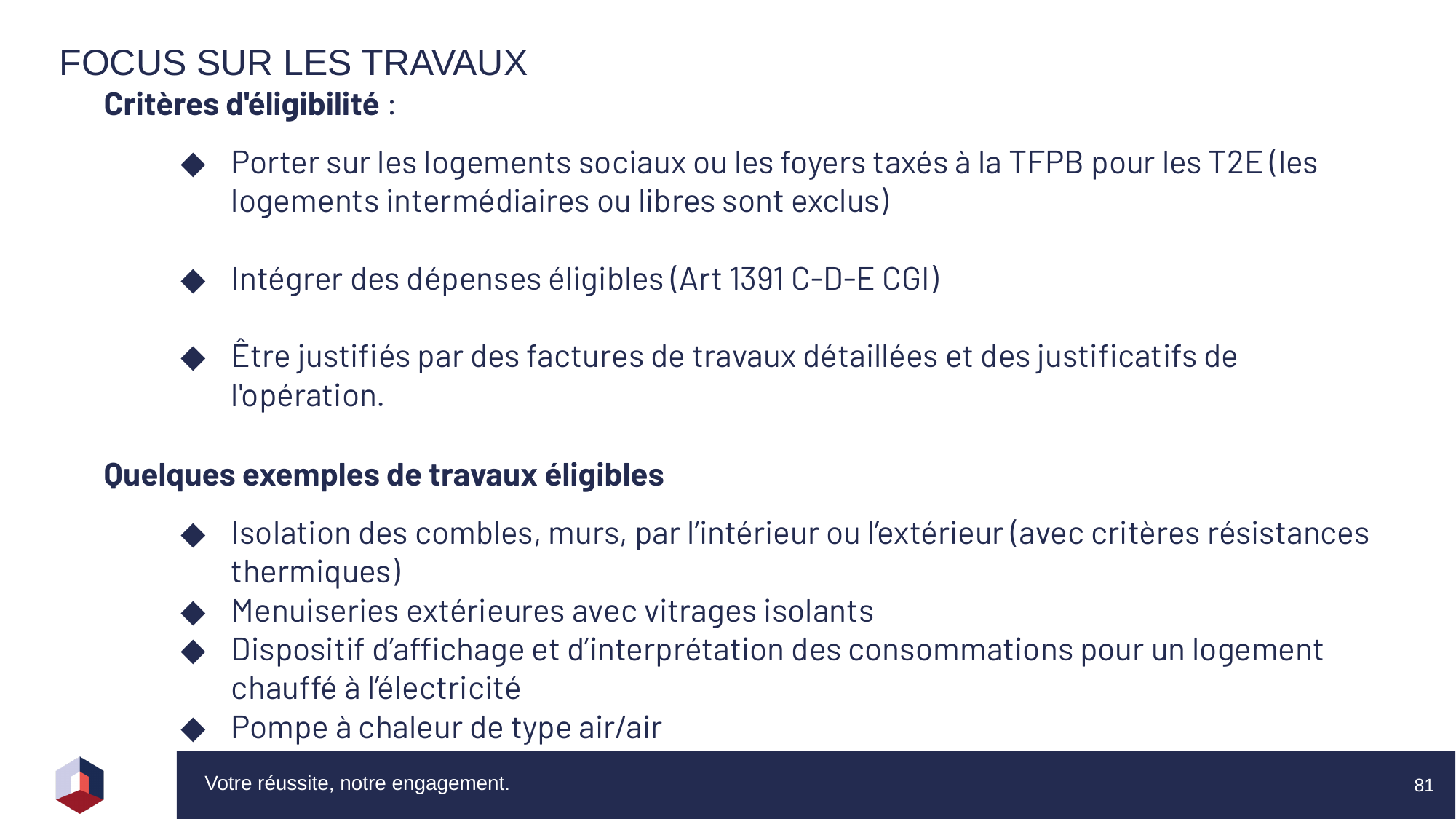

# FOCUS SUR LES TRAVAUX
Critères d'éligibilité :

Porter sur les logements sociaux ou les foyers taxés à la TFPB pour les T2E (les logements intermédiaires ou libres sont exclus)

Intégrer des dépenses éligibles (Art 1391 C-D-E CGI)

Être justifiés par des factures de travaux détaillées et des justificatifs de l'opération.

Quelques exemples de travaux éligibles

Isolation des combles, murs, par l’intérieur ou l’extérieur (avec critères résistances thermiques)
Menuiseries extérieures avec vitrages isolants
Dispositif d’affichage et d’interprétation des consommations pour un logement chauffé à l’électricité
Pompe à chaleur de type air/air
81